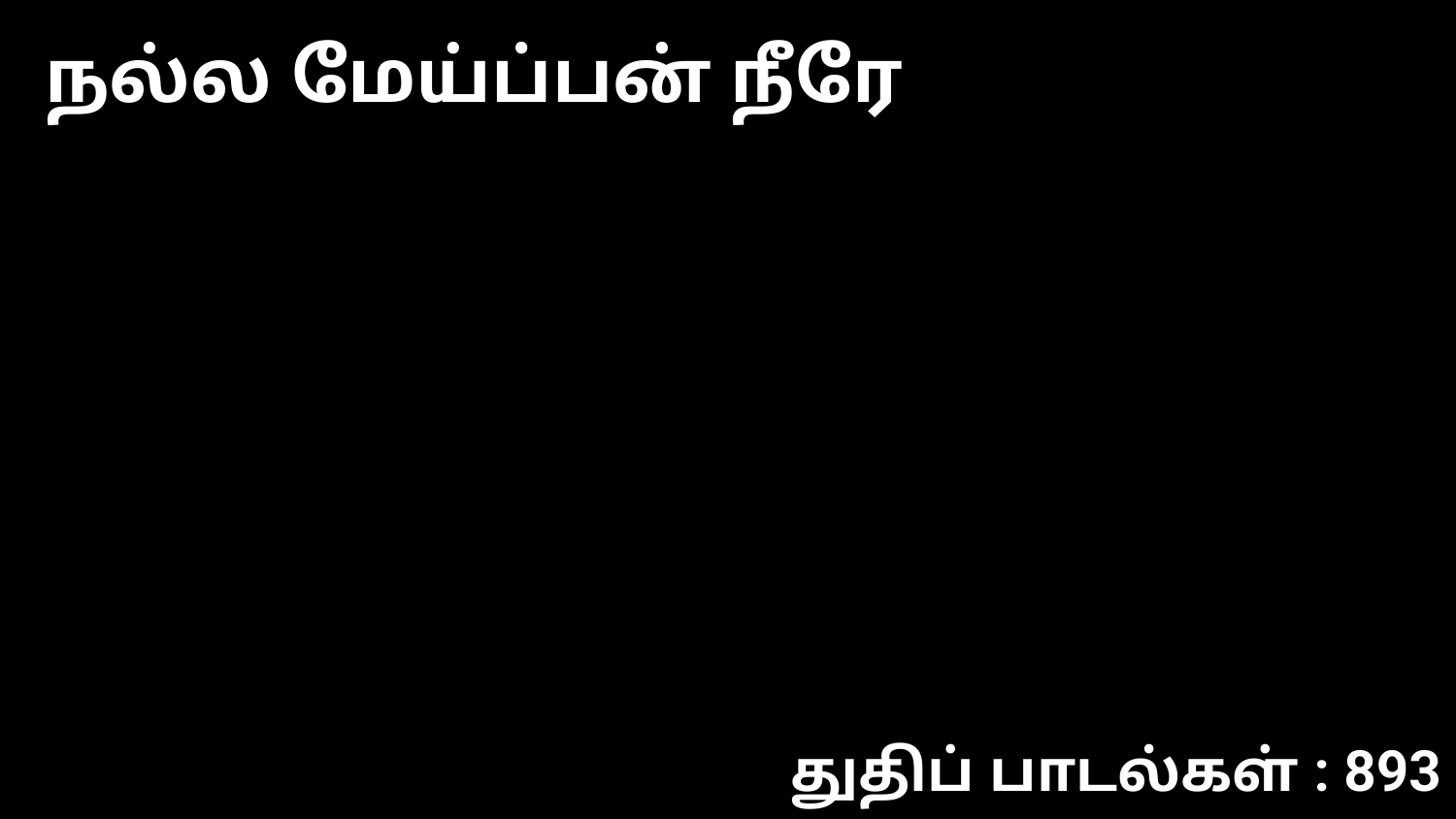

நல்ல மேய்ப்பன் நீரே
துதிப் பாடல்கள் : 893